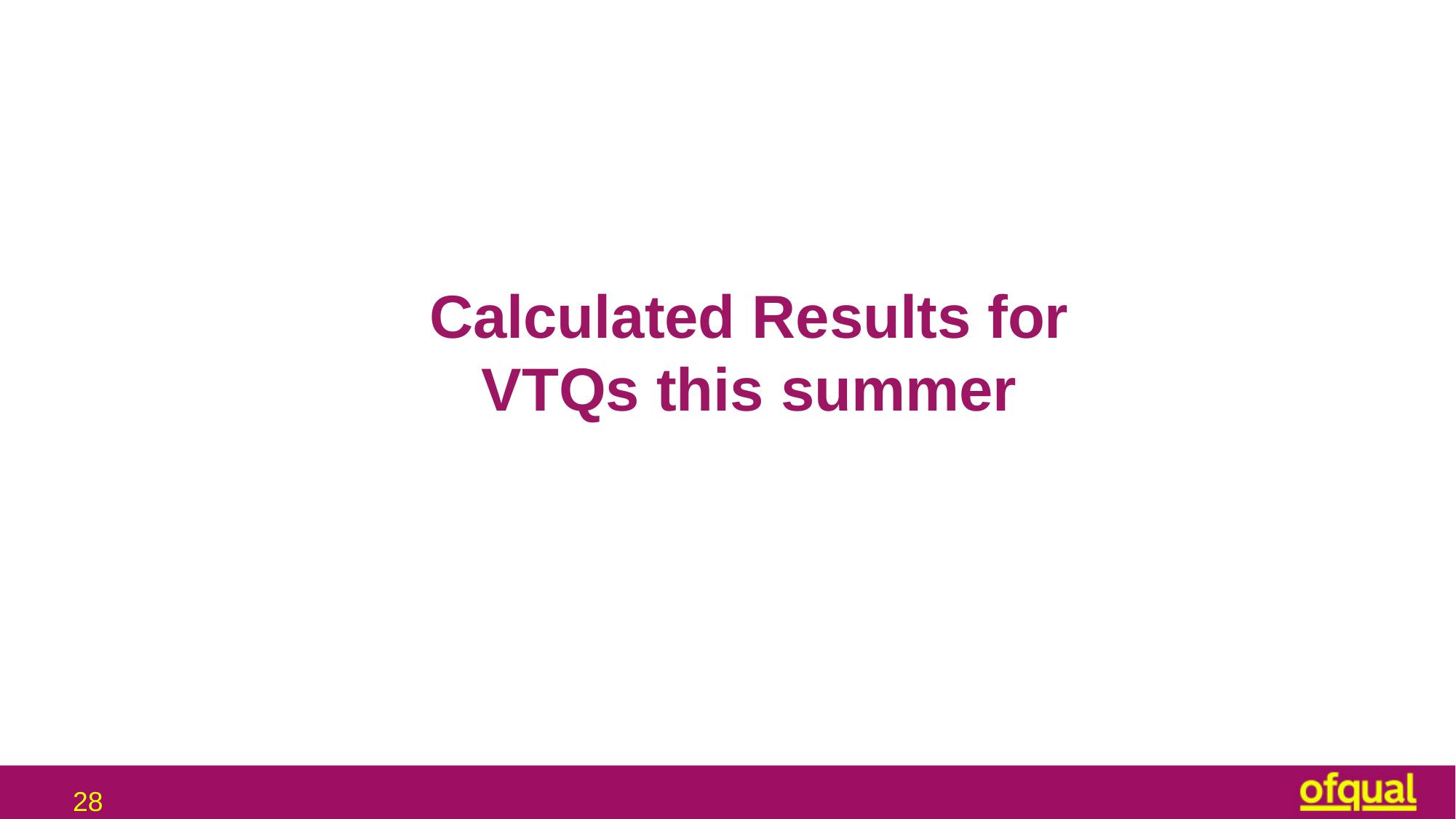

# Calculated Results for VTQs this summer
28